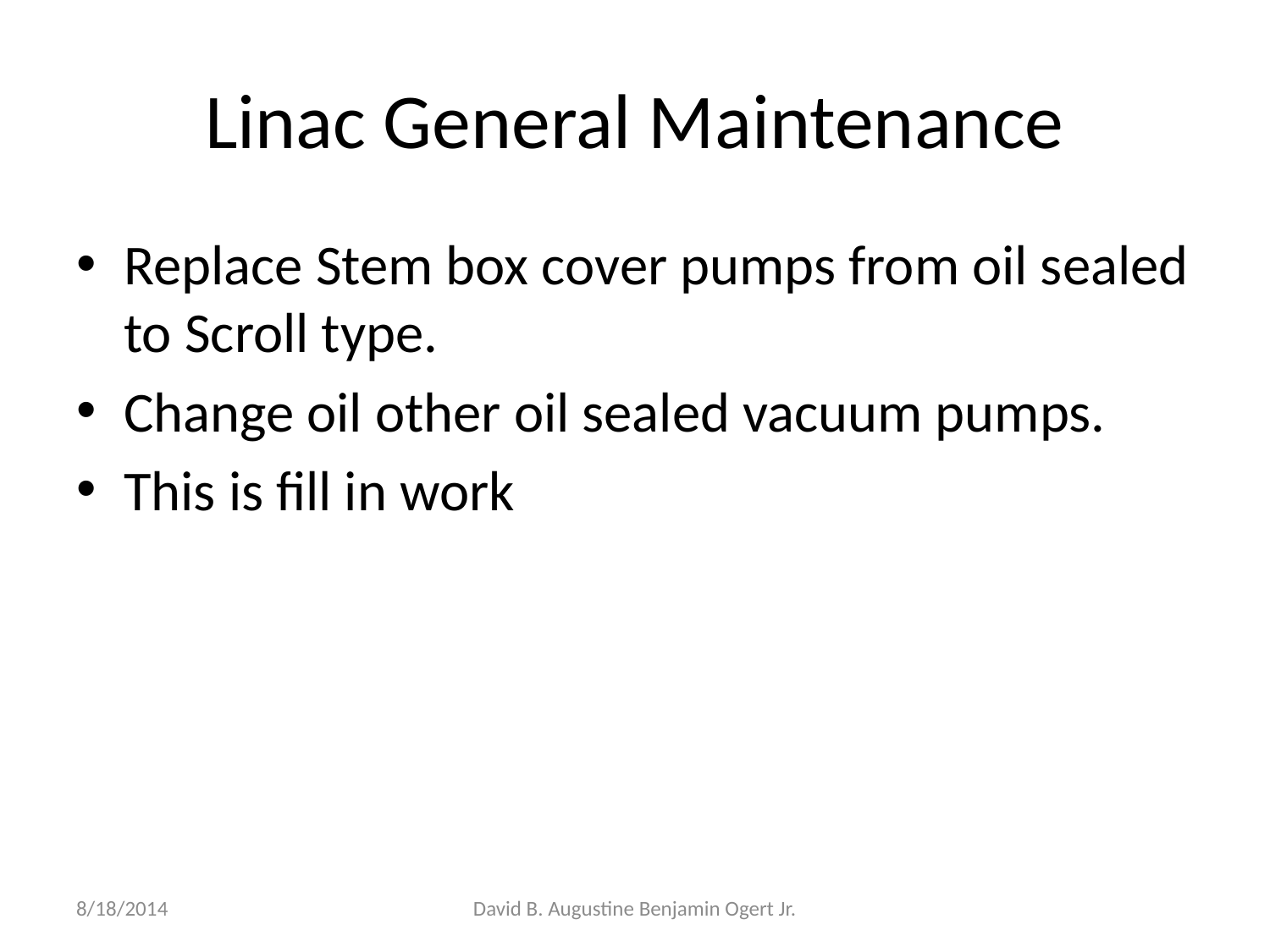

# Linac General Maintenance
Replace Stem box cover pumps from oil sealed to Scroll type.
Change oil other oil sealed vacuum pumps.
This is fill in work
8/18/2014
David B. Augustine Benjamin Ogert Jr.